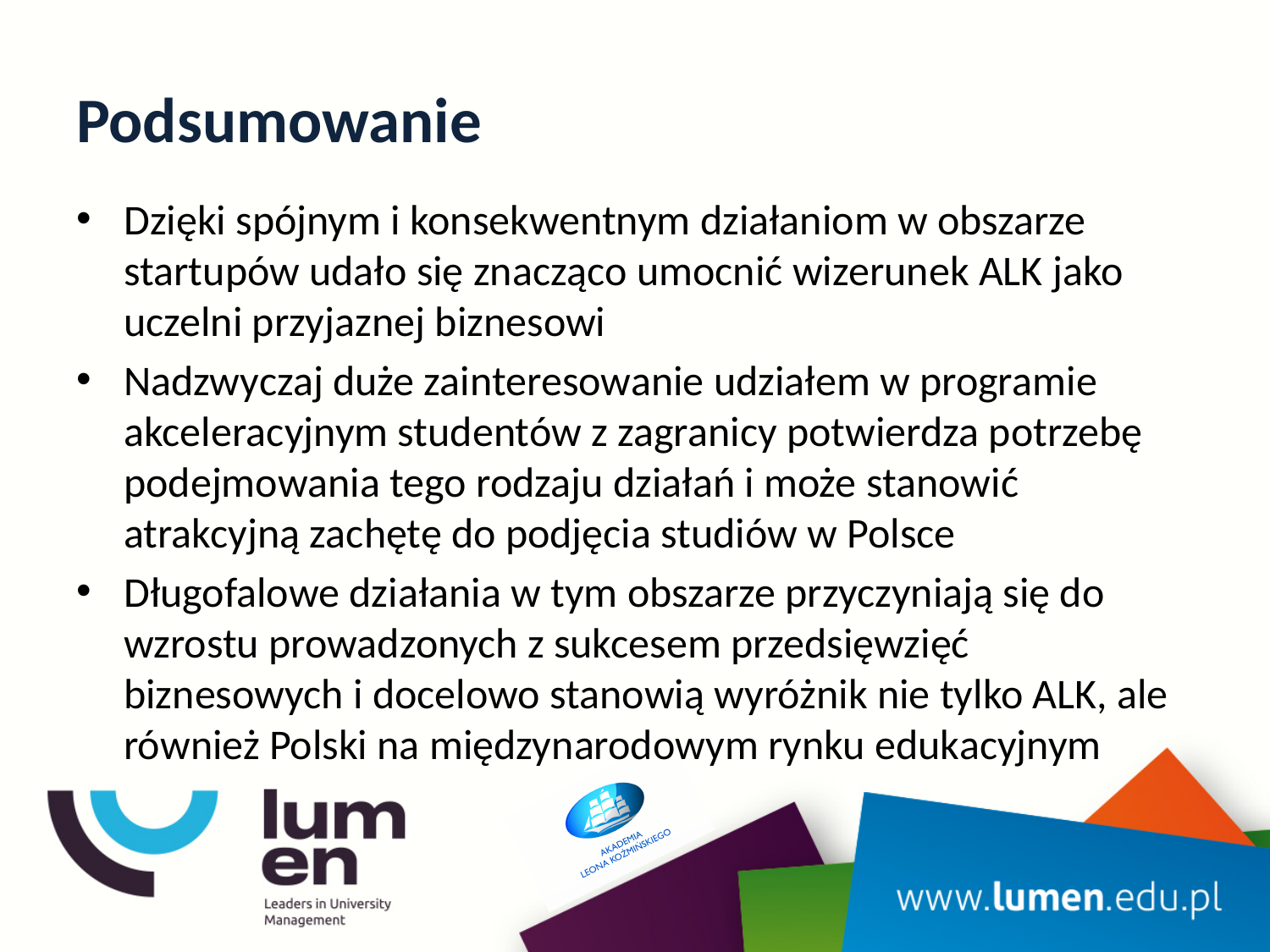

# Podsumowanie
Dzięki spójnym i konsekwentnym działaniom w obszarze startupów udało się znacząco umocnić wizerunek ALK jako uczelni przyjaznej biznesowi
Nadzwyczaj duże zainteresowanie udziałem w programie akceleracyjnym studentów z zagranicy potwierdza potrzebę podejmowania tego rodzaju działań i może stanowić atrakcyjną zachętę do podjęcia studiów w Polsce
Długofalowe działania w tym obszarze przyczyniają się do wzrostu prowadzonych z sukcesem przedsięwzięć biznesowych i docelowo stanowią wyróżnik nie tylko ALK, ale również Polski na międzynarodowym rynku edukacyjnym